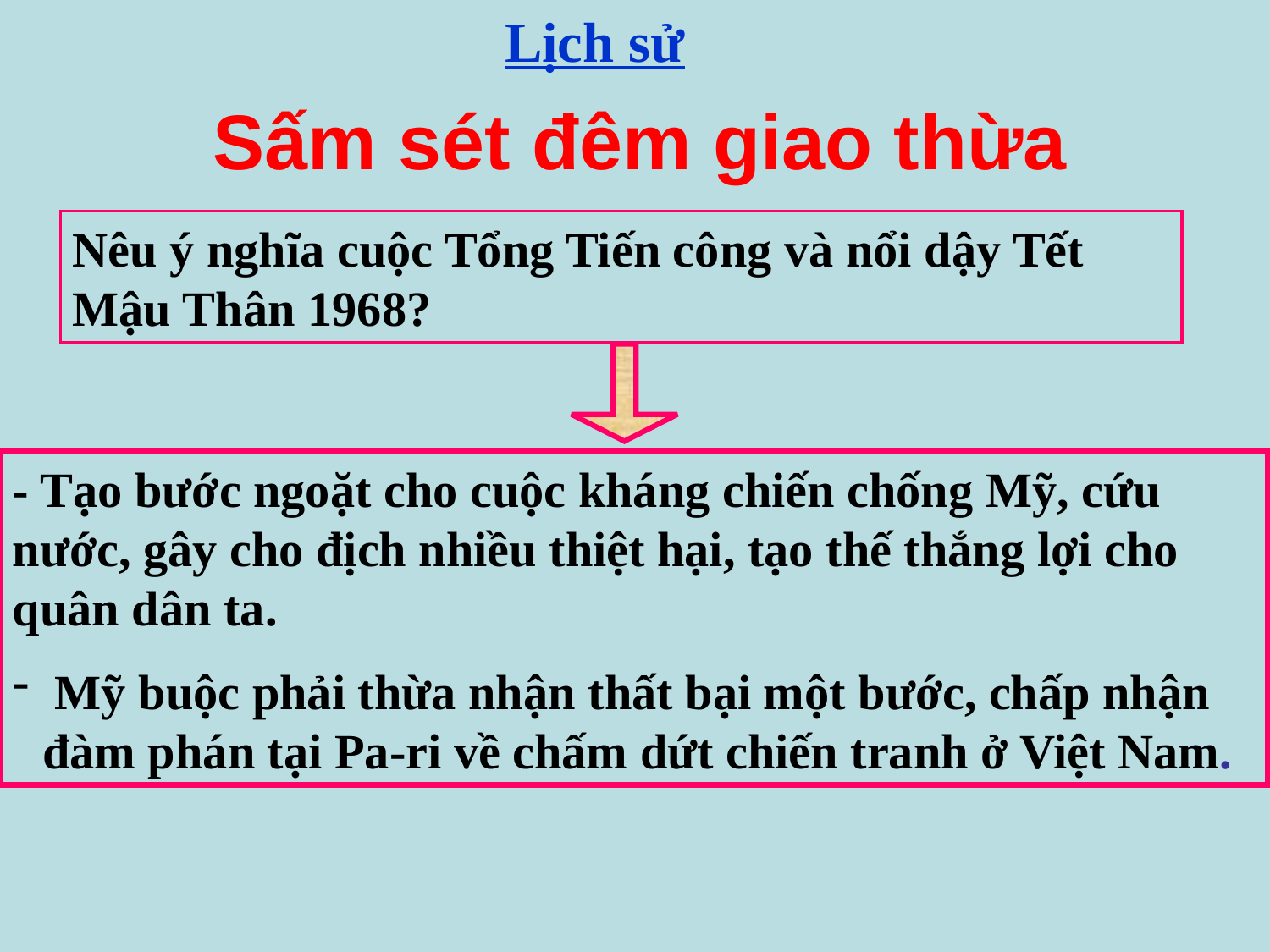

Lịch sử
Sấm sét đêm giao thừa
Nêu ý nghĩa cuộc Tổng Tiến công và nổi dậy Tết Mậu Thân 1968?

- Tạo bước ngoặt cho cuộc kháng chiến chống Mỹ, cứu nước, gây cho địch nhiều thiệt hại, tạo thế thắng lợi cho quân dân ta.
 Mỹ buộc phải thừa nhận thất bại một bước, chấp nhận đàm phán tại Pa-ri về chấm dứt chiến tranh ở Việt Nam.